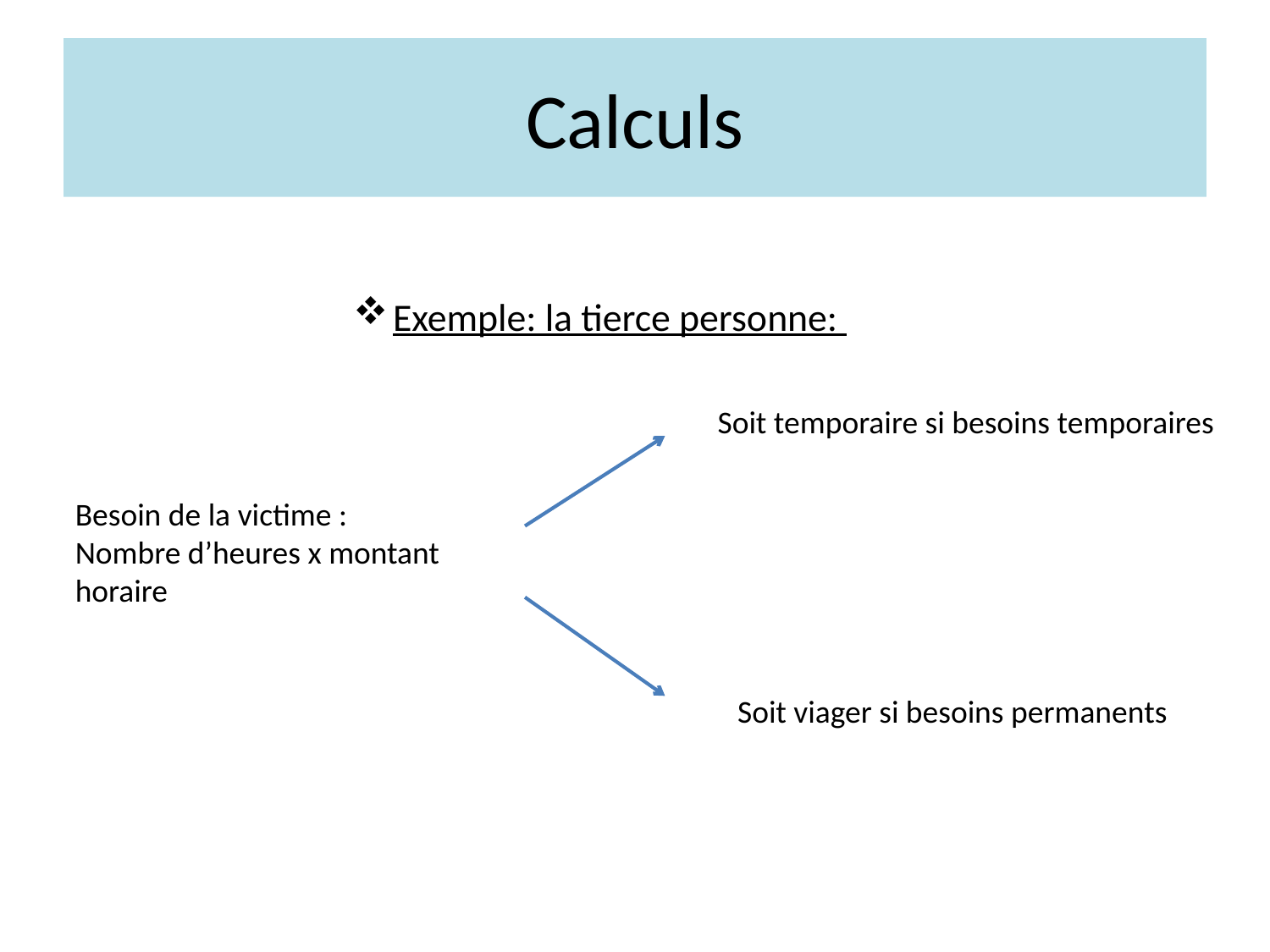

# Calculs
Exemple: la tierce personne:
Soit temporaire si besoins temporaires
Besoin de la victime :
Nombre d’heures x montant horaire
Soit viager si besoins permanents